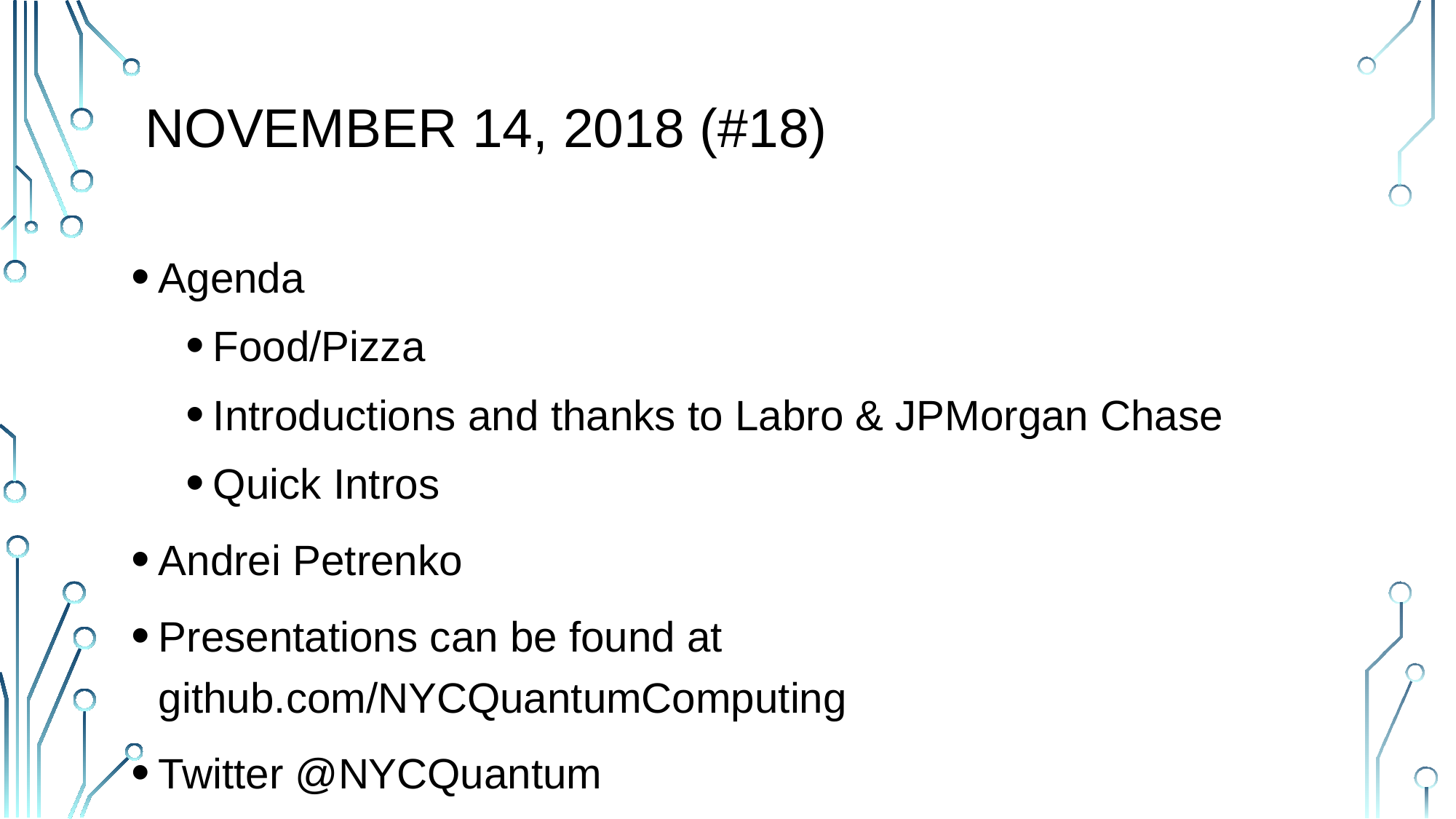

# November 14, 2018 (#18)
Agenda
Food/Pizza
Introductions and thanks to Labro & JPMorgan Chase
Quick Intros
Andrei Petrenko
Presentations can be found at github.com/NYCQuantumComputing
Twitter @NYCQuantum